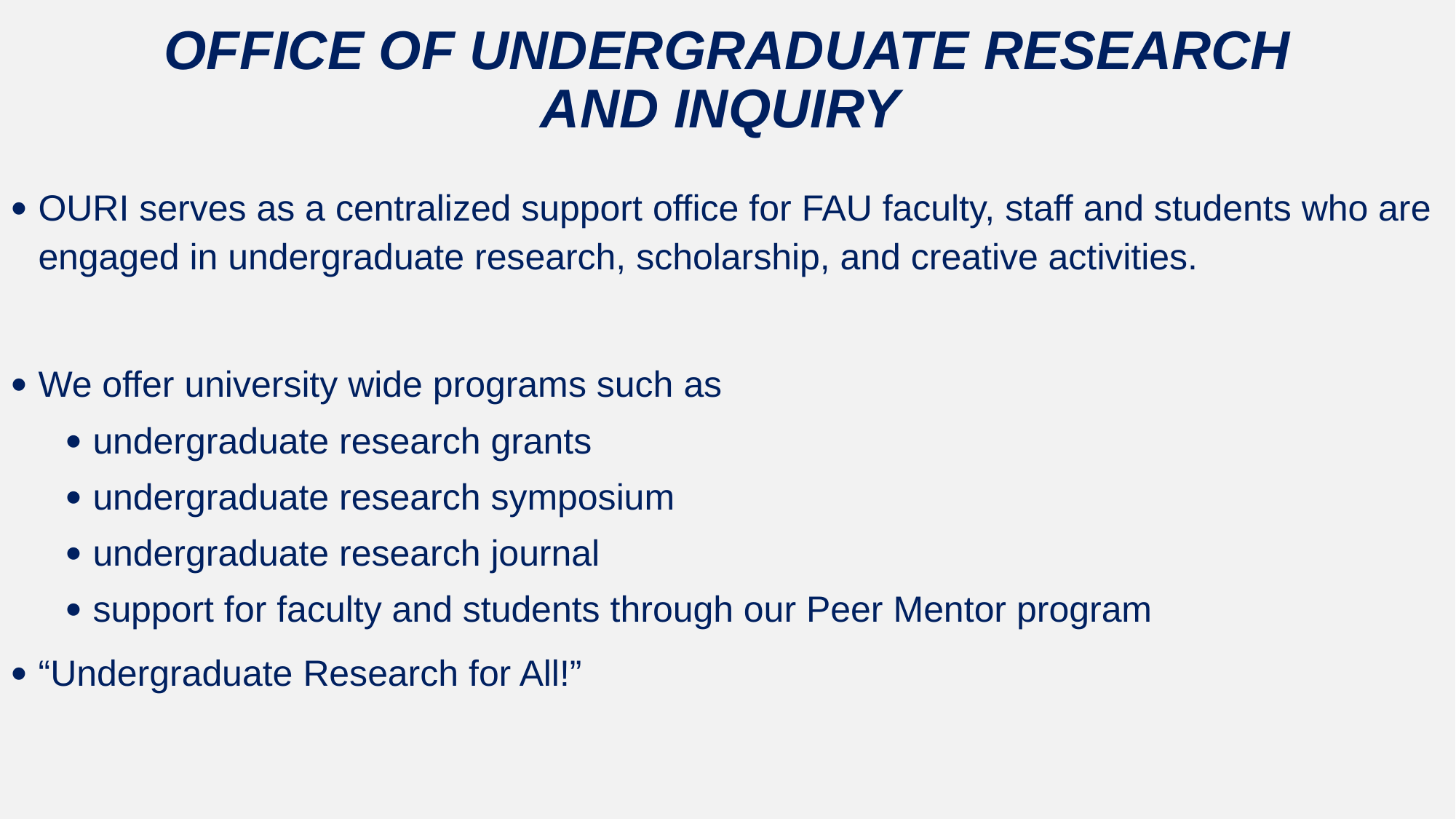

# Office of Undergraduate Research and Inquiry
OURI serves as a centralized support office for FAU faculty, staff and students who are engaged in undergraduate research, scholarship, and creative activities.

We offer university wide programs such as
undergraduate research grants
undergraduate research symposium
undergraduate research journal
support for faculty and students through our Peer Mentor program
“Undergraduate Research for All!”